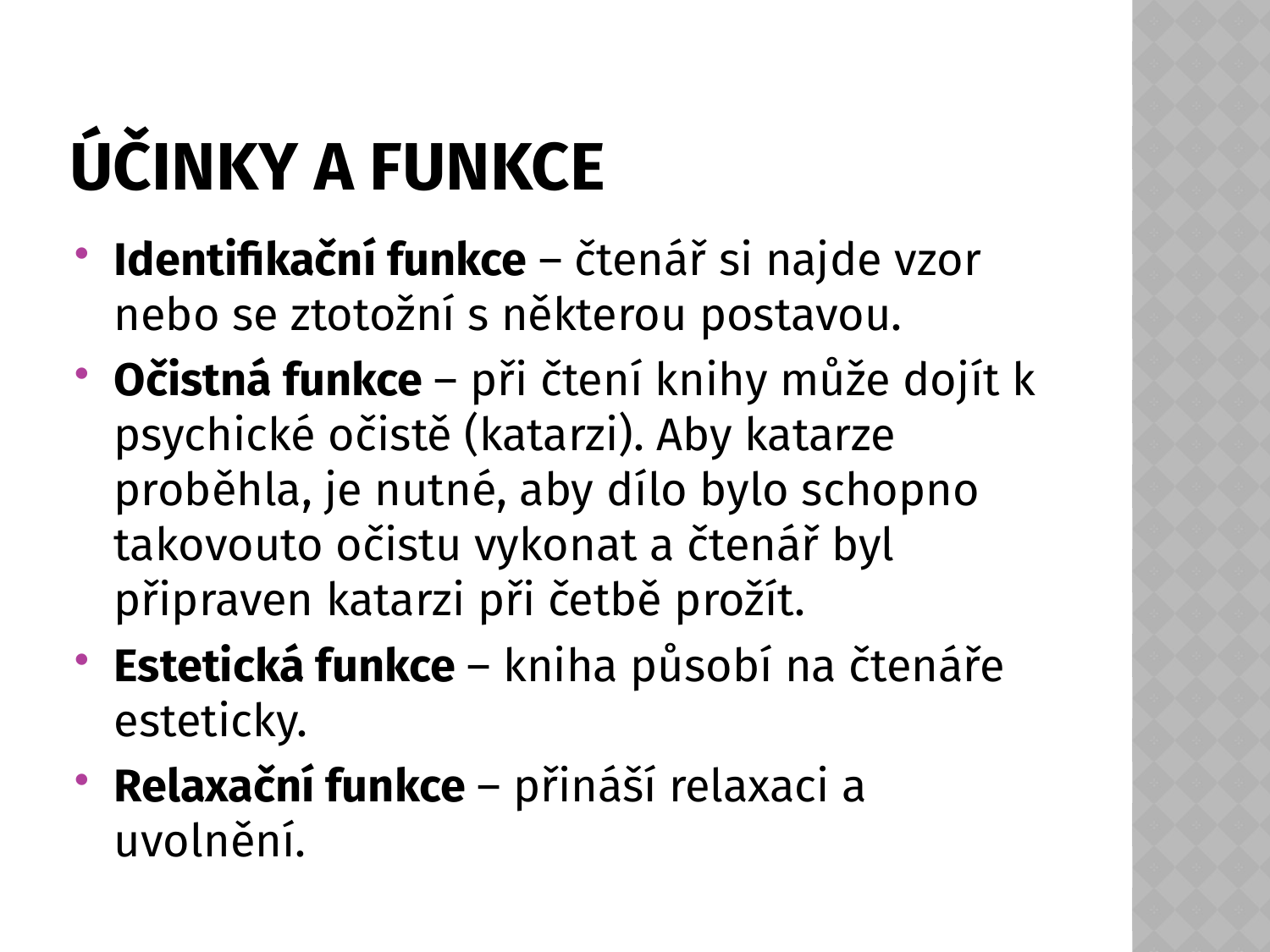

# Účinky a funkce
Identifikační funkce – čtenář si najde vzor nebo se ztotožní s některou postavou.
Očistná funkce – při čtení knihy může dojít k psychické očistě (katarzi). Aby katarze proběhla, je nutné, aby dílo bylo schopno takovouto očistu vykonat a čtenář byl připraven katarzi při četbě prožít.
Estetická funkce – kniha působí na čtenáře esteticky.
Relaxační funkce – přináší relaxaci a uvolnění.